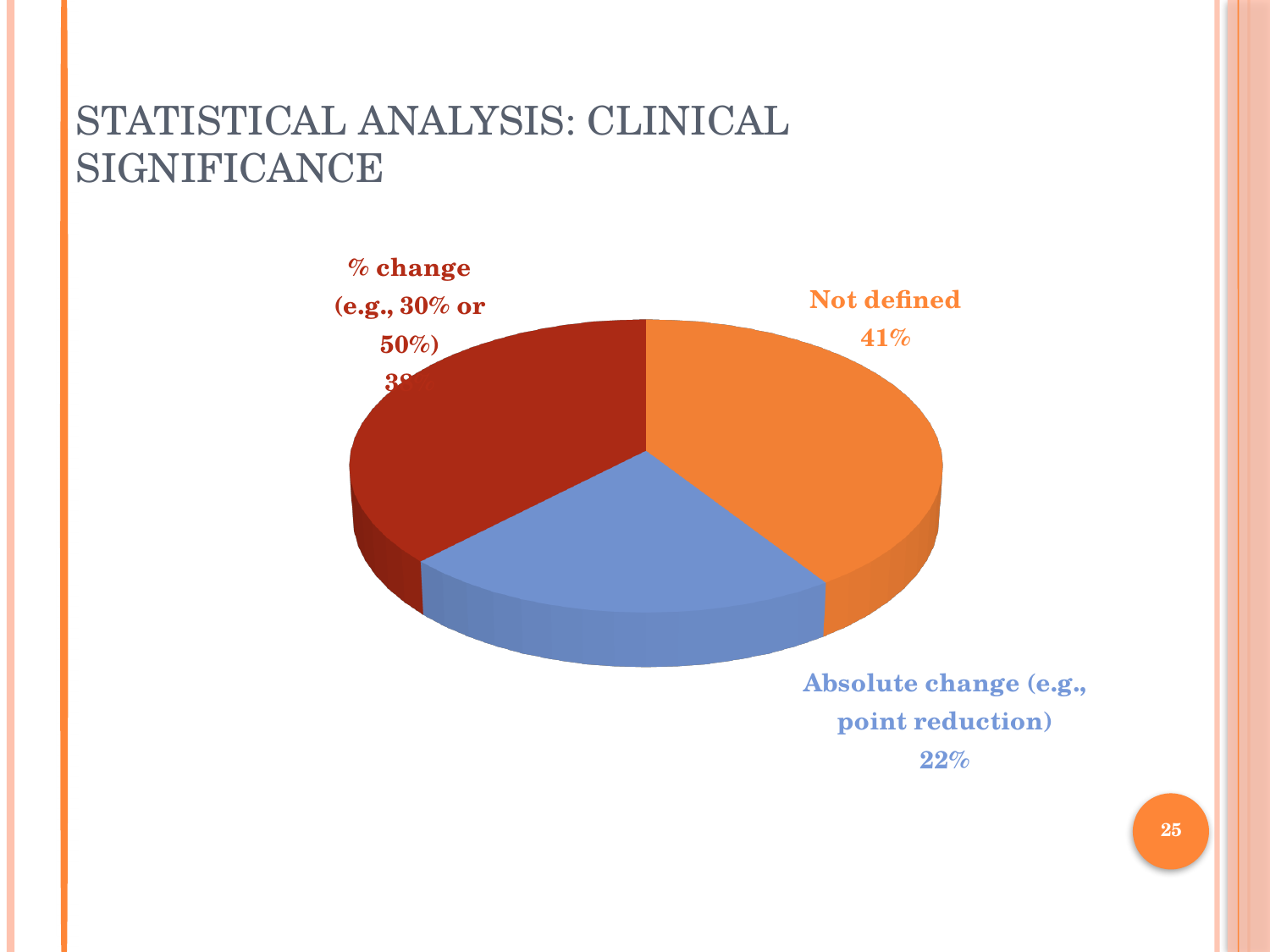

# Statistical analysis: Clinical significance

[unsupported chart]

25